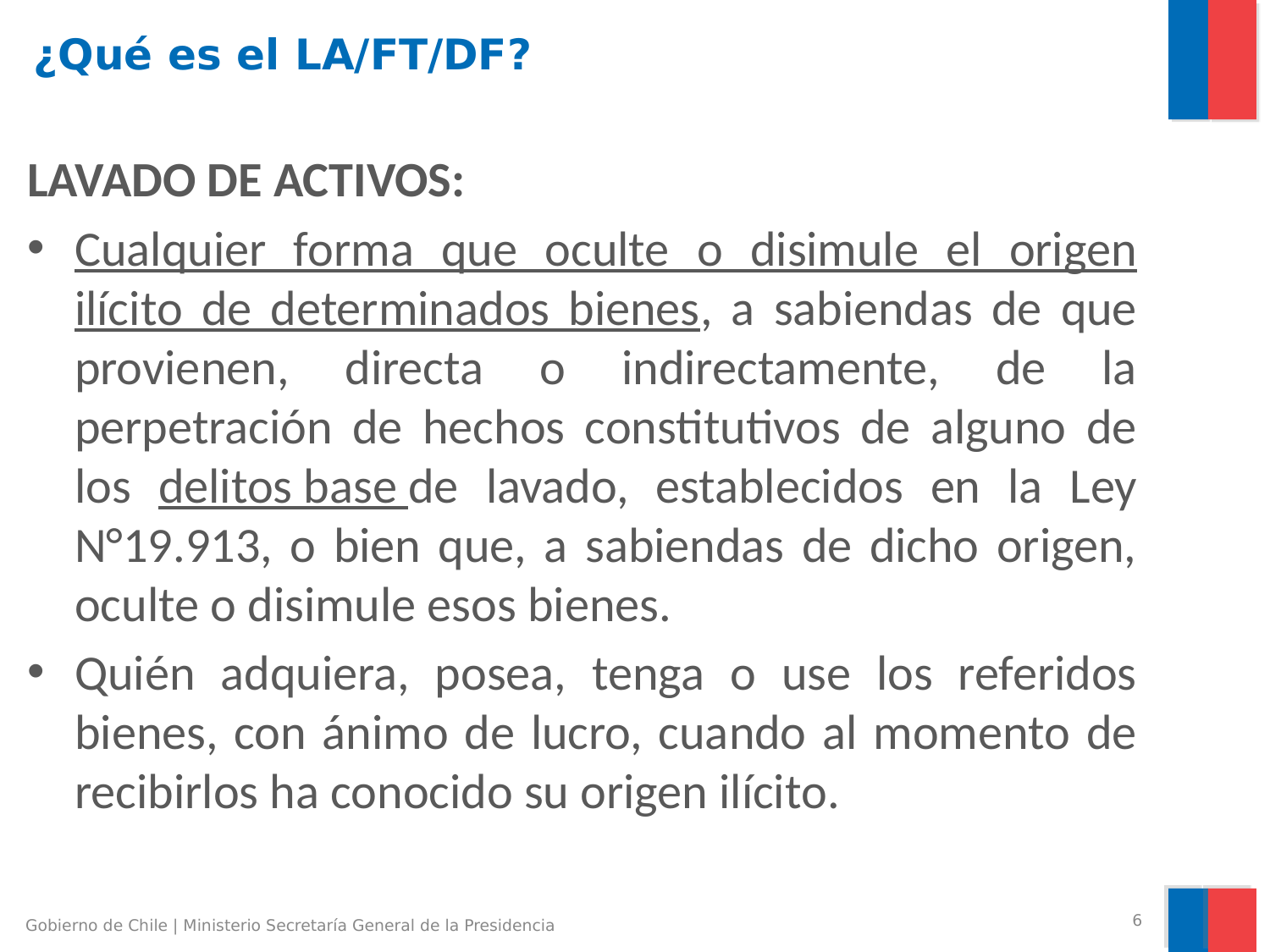

# ¿Qué es el LA/FT/DF?

LAVADO DE ACTIVOS:
Cualquier forma que oculte o disimule el origen ilícito de determinados bienes, a sabiendas de que provienen, directa o indirectamente, de la perpetración de hechos constitutivos de alguno de los delitos base de lavado, establecidos en la Ley N°19.913, o bien que, a sabiendas de dicho origen, oculte o disimule esos bienes.
Quién adquiera, posea, tenga o use los referidos bienes, con ánimo de lucro, cuando al momento de recibirlos ha conocido su origen ilícito.
6
Gobierno de Chile | Ministerio Secretaría General de la Presidencia